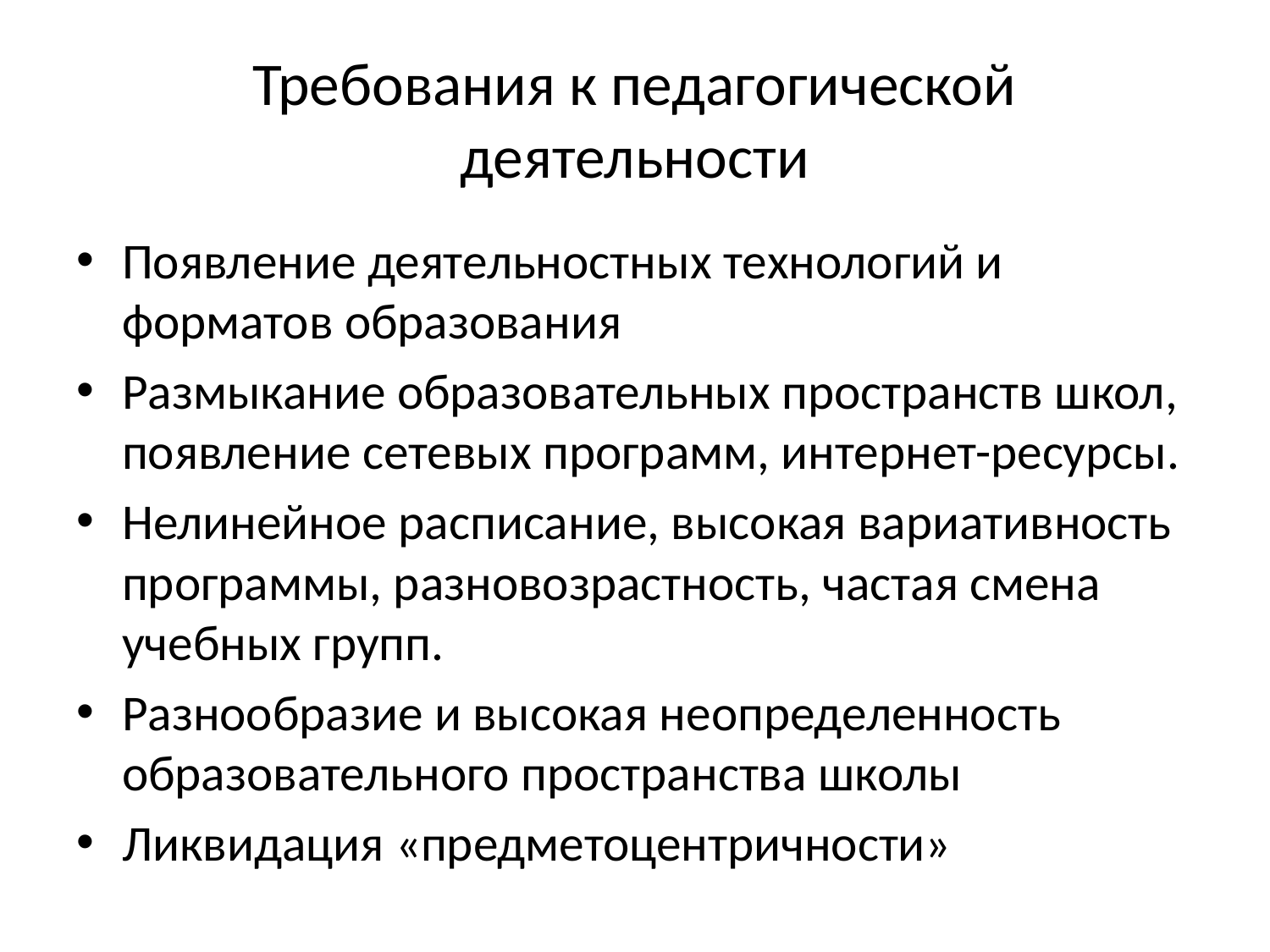

# Требования к педагогической деятельности
Появление деятельностных технологий и форматов образования
Размыкание образовательных пространств школ, появление сетевых программ, интернет-ресурсы.
Нелинейное расписание, высокая вариативность программы, разновозрастность, частая смена учебных групп.
Разнообразие и высокая неопределенность образовательного пространства школы
Ликвидация «предметоцентричности»